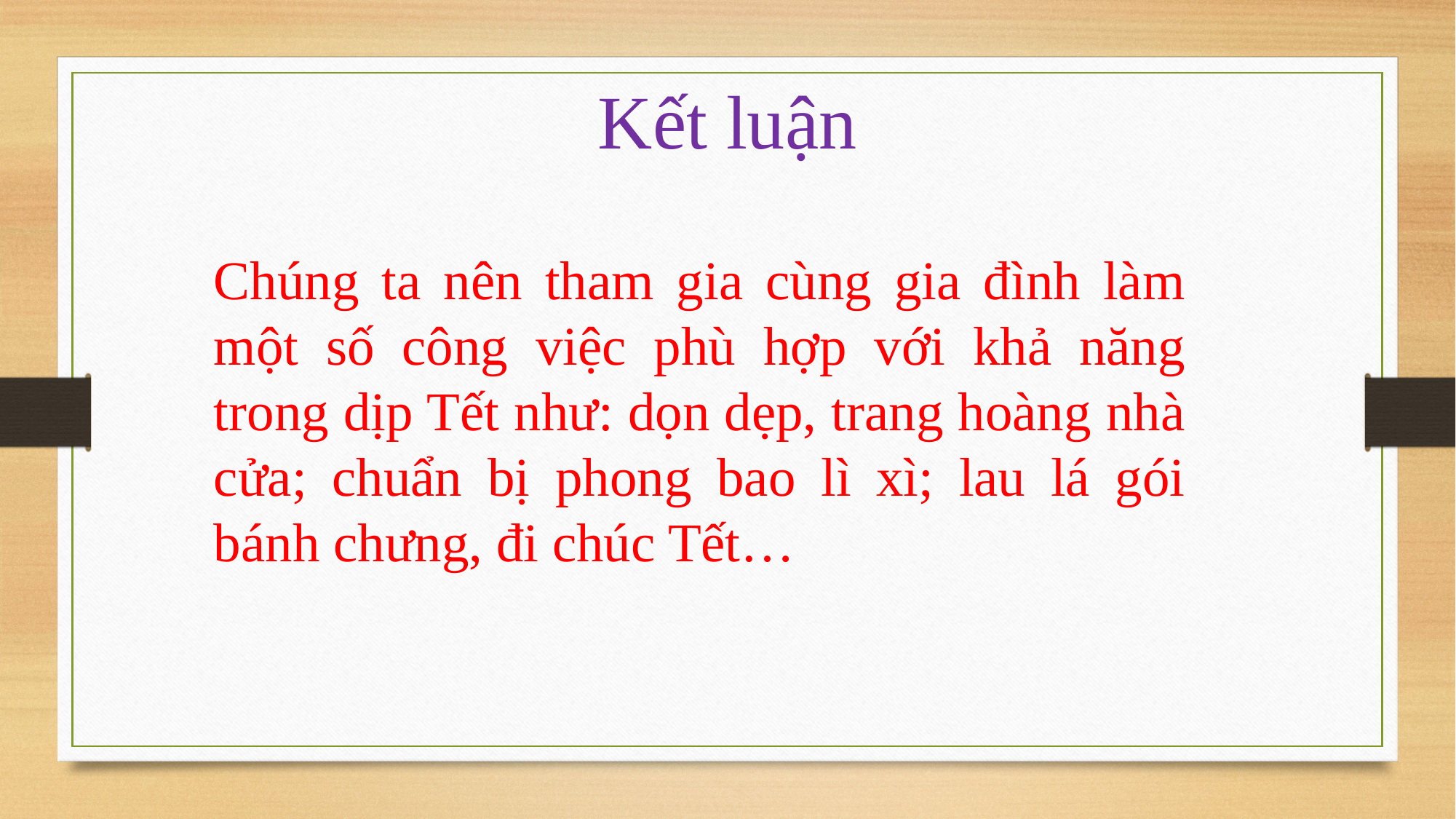

Kết luận
Chúng ta nên tham gia cùng gia đình làm một số công việc phù hợp với khả năng trong dịp Tết như: dọn dẹp, trang hoàng nhà cửa; chuẩn bị phong bao lì xì; lau lá gói bánh chưng, đi chúc Tết…